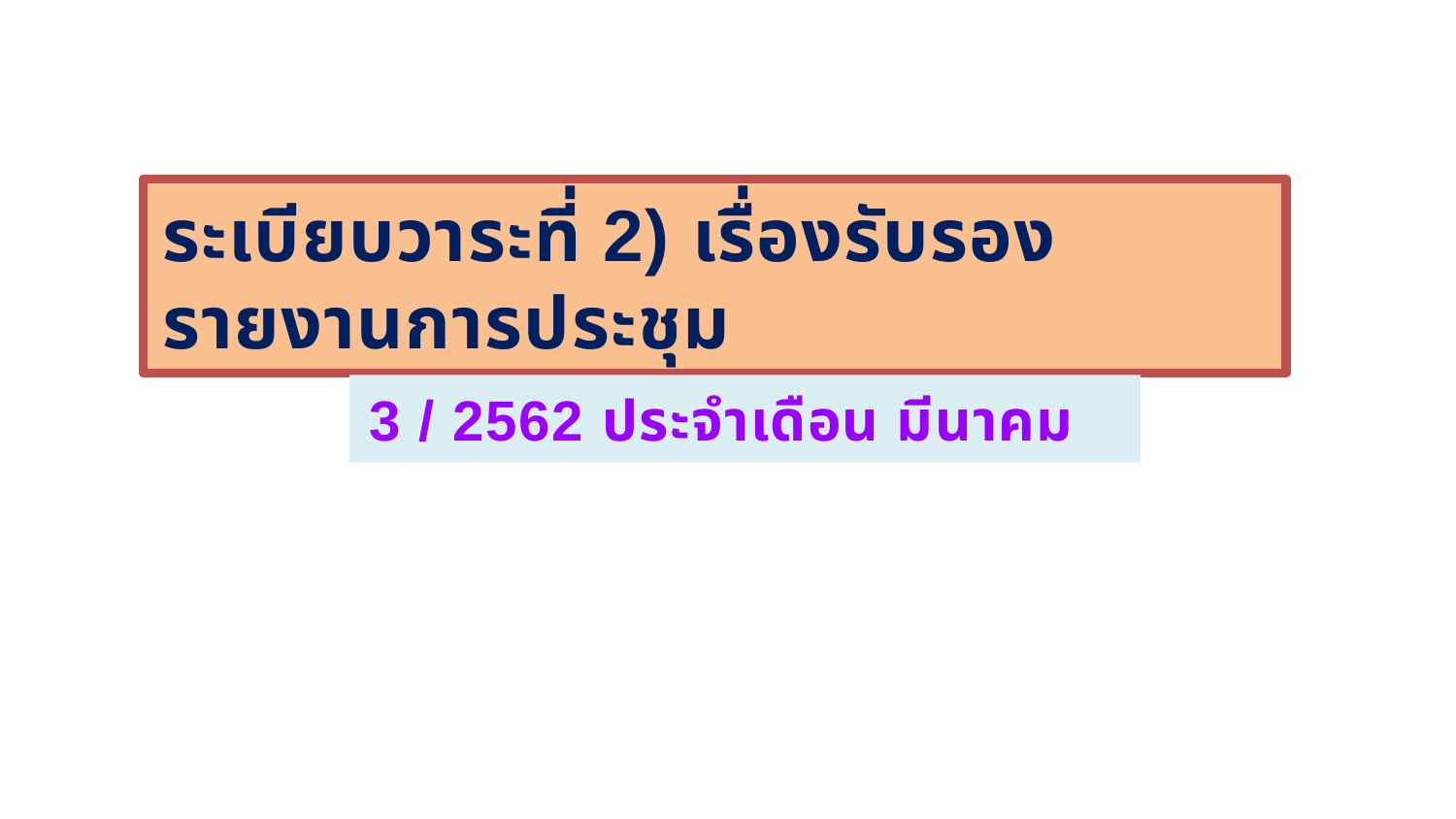

ระเบียบวาระที่ 2) เรื่องรับรองรายงานการประชุม
3 / 2562 ประจำเดือน มีนาคม